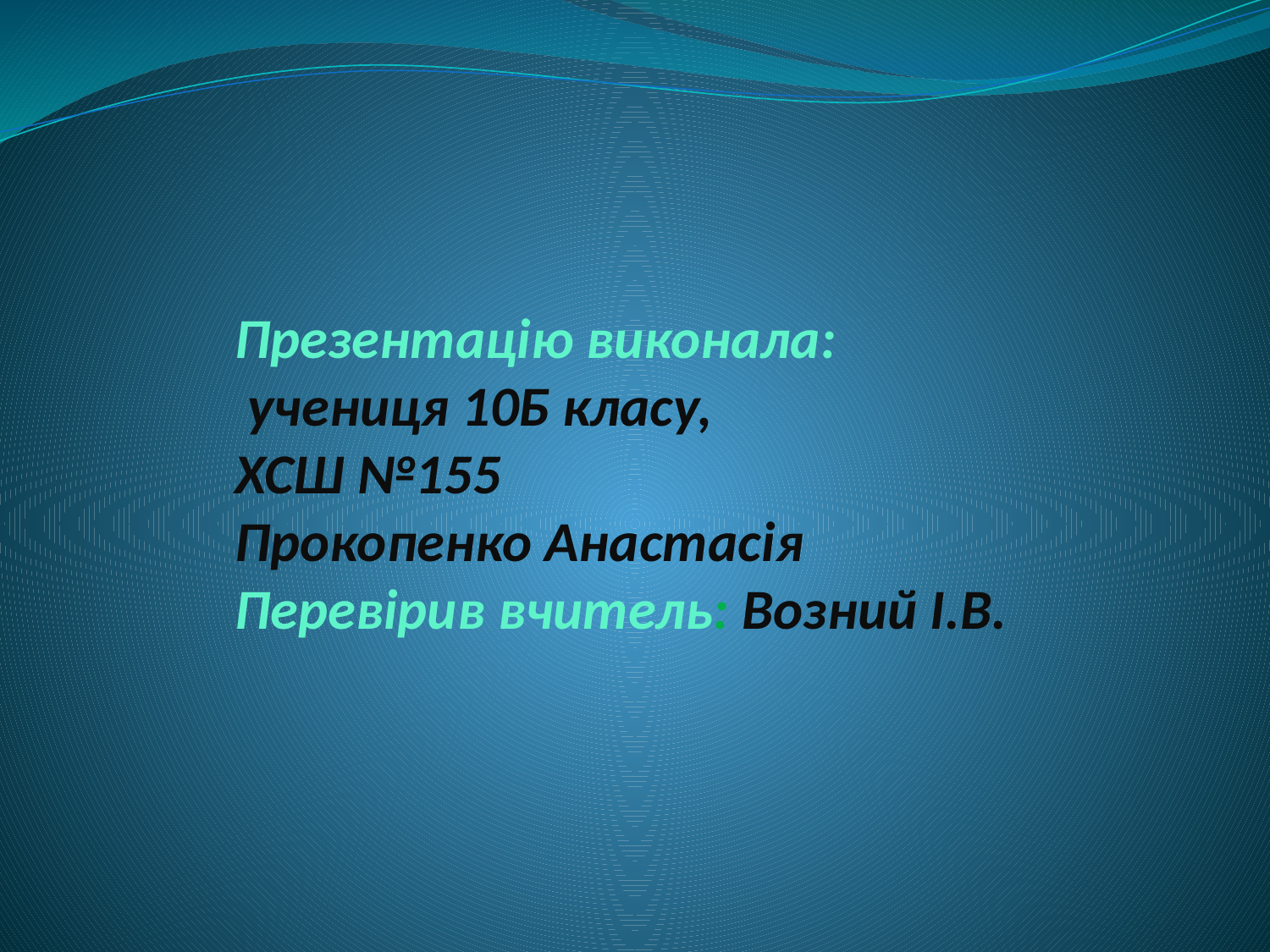

# Презентацiю виконала: учениця 10Б класу, ХСШ №155 Прокопенко Анастасiя Перевiрив вчитель: Возний I.В.